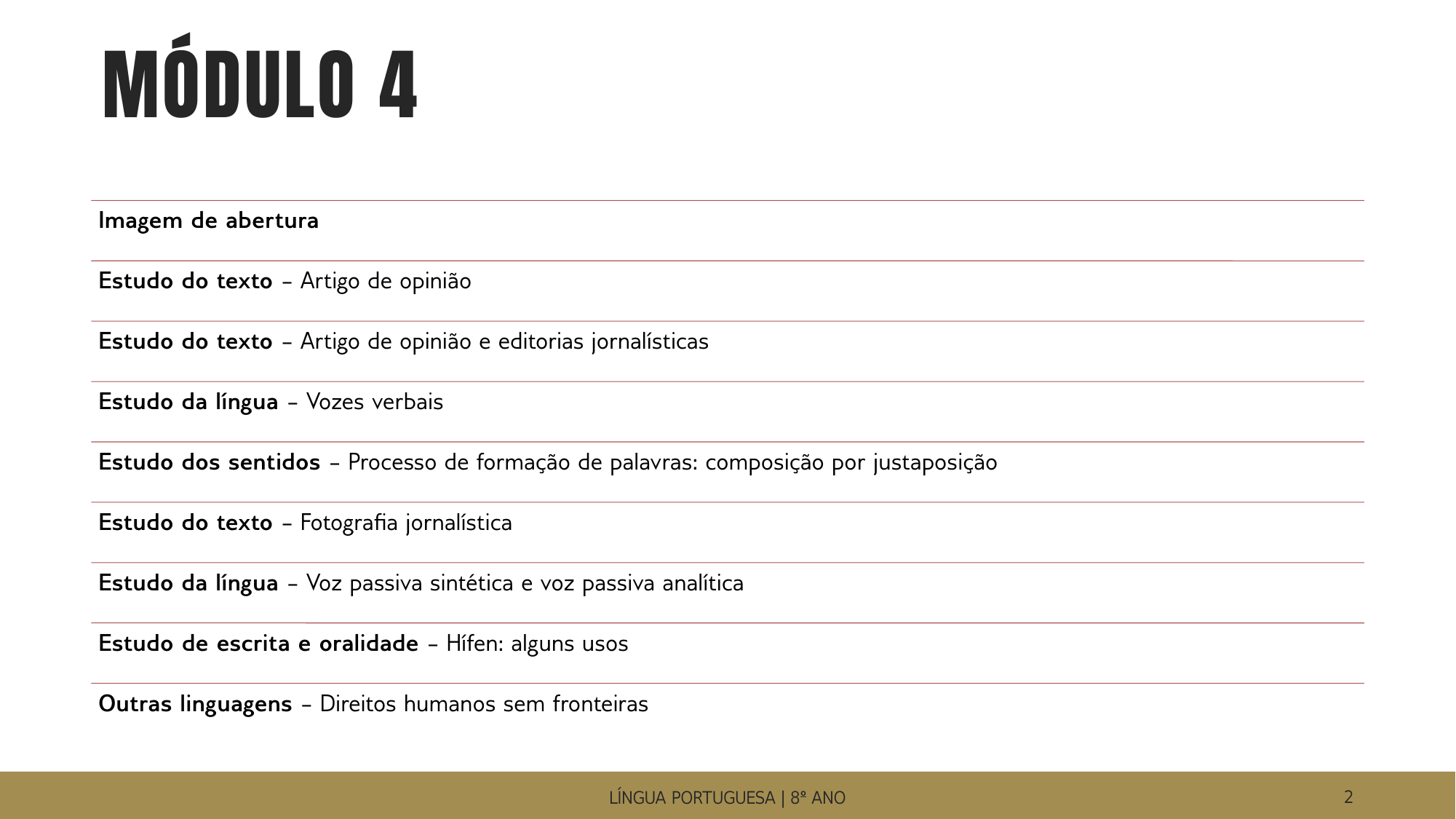

# MÓDULO 4

Imagem de abertura
Estudo do texto – Artigo de opinião
Estudo do texto – Artigo de opinião e editorias jornalísticas
Estudo da língua – Vozes verbais
Estudo dos sentidos – Processo de formação de palavras: composição por justaposição
Estudo do texto – Fotografia jornalística
Estudo da língua – Voz passiva sintética e voz passiva analítica
Estudo de escrita e oralidade – Hífen: alguns usos
Outras linguagens – Direitos humanos sem fronteiras
LÍNGUA PORTUGUESA | 8o ANO
2